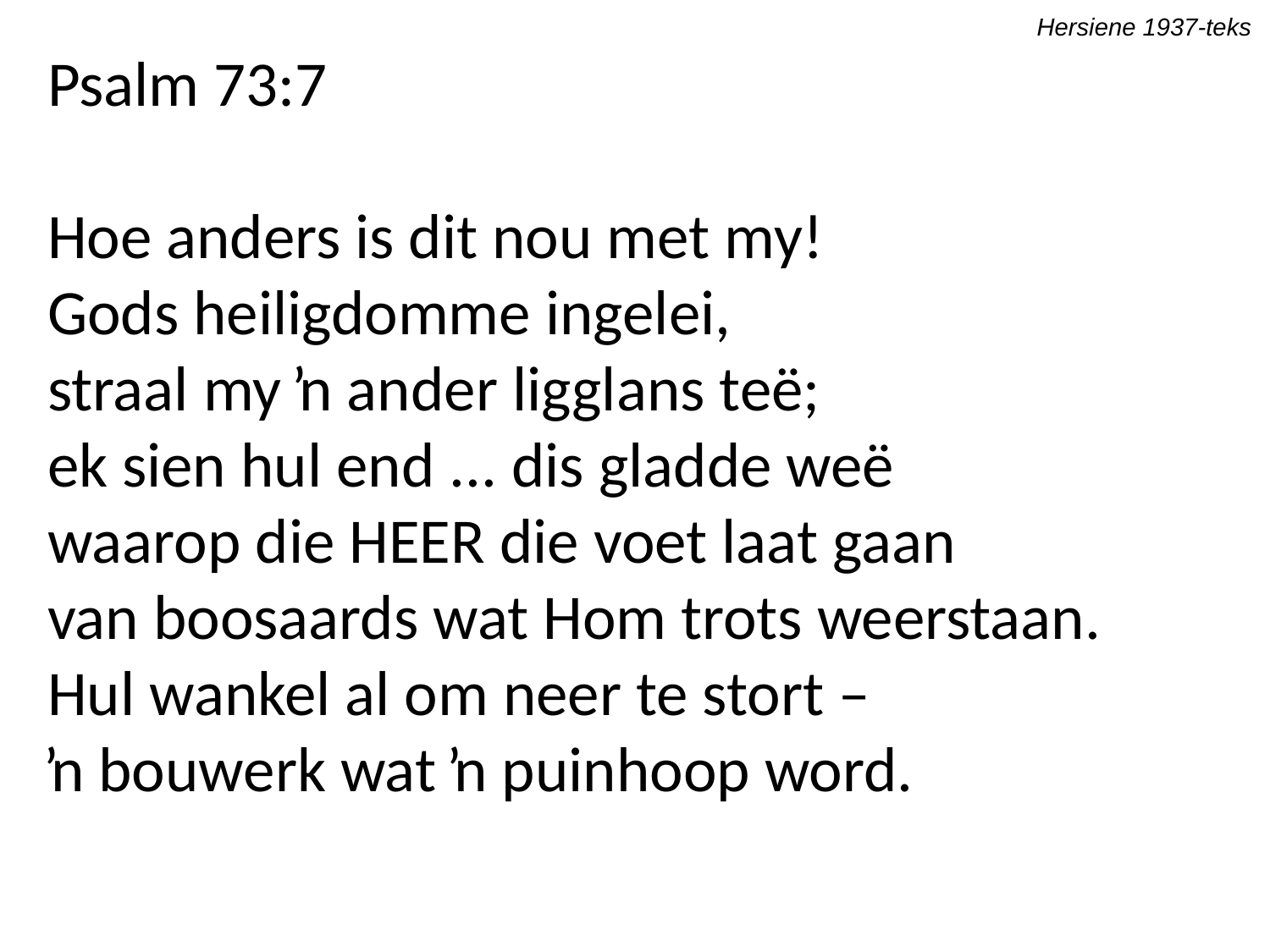

Hersiene 1937-teks
Psalm 73:7

Hoe anders is dit nou met my!
Gods heiligdomme ingelei,
straal my ŉ ander ligglans teë;
ek sien hul end ... dis gladde weë
waarop die Heer die voet laat gaan
van boosaards wat Hom trots weerstaan.
Hul wankel al om neer te stort –
ŉ bouwerk wat ŉ puinhoop word.